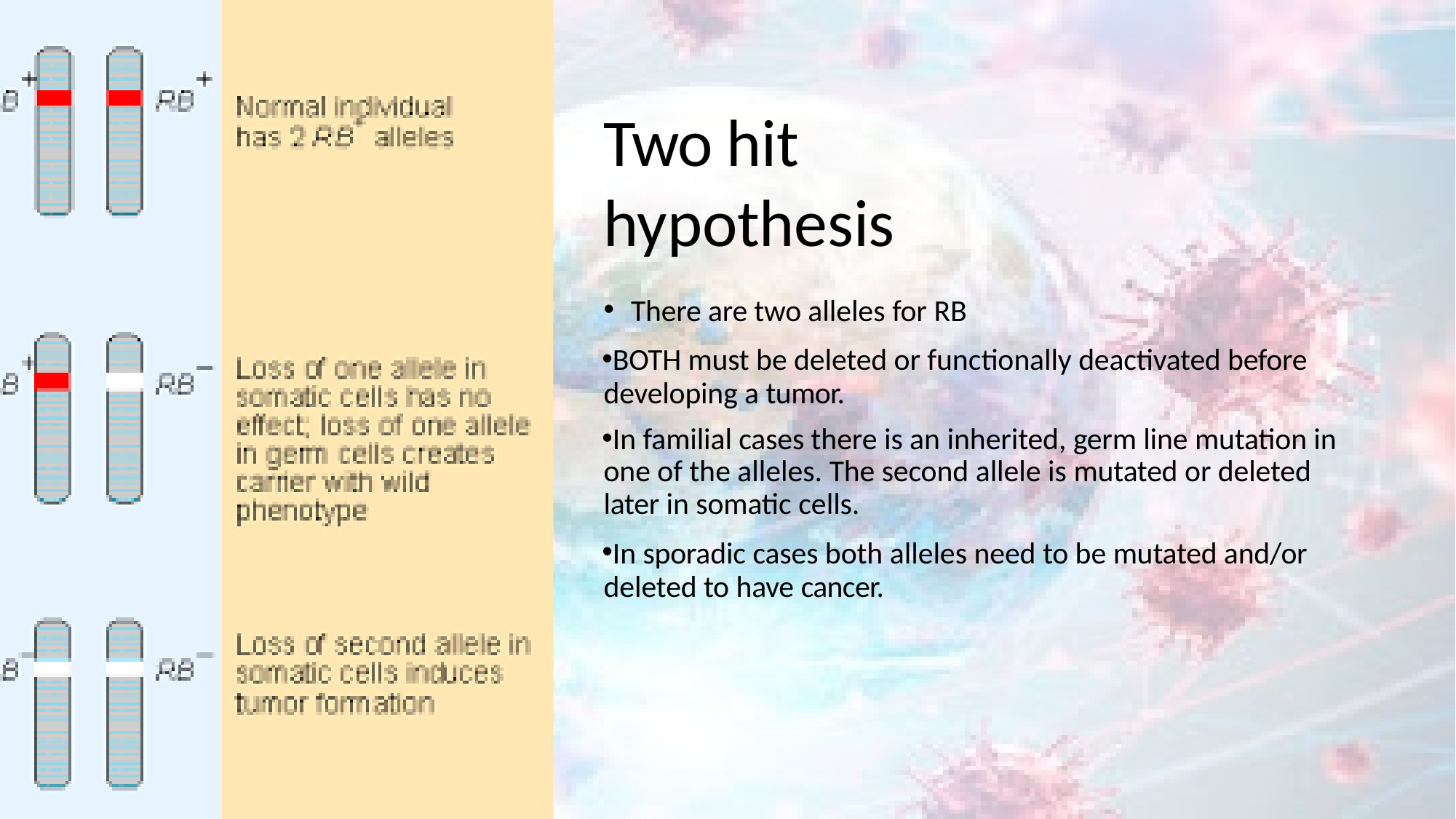

# Two hit hypothesis
There are two alleles for RB
BOTH must be deleted or functionally deactivated before  developing a tumor.
In familial cases there is an inherited, germ line mutation in  one of the alleles. The second allele is mutated or deleted  later in somatic cells.
In sporadic cases both alleles need to be mutated and/or  deleted to have cancer.